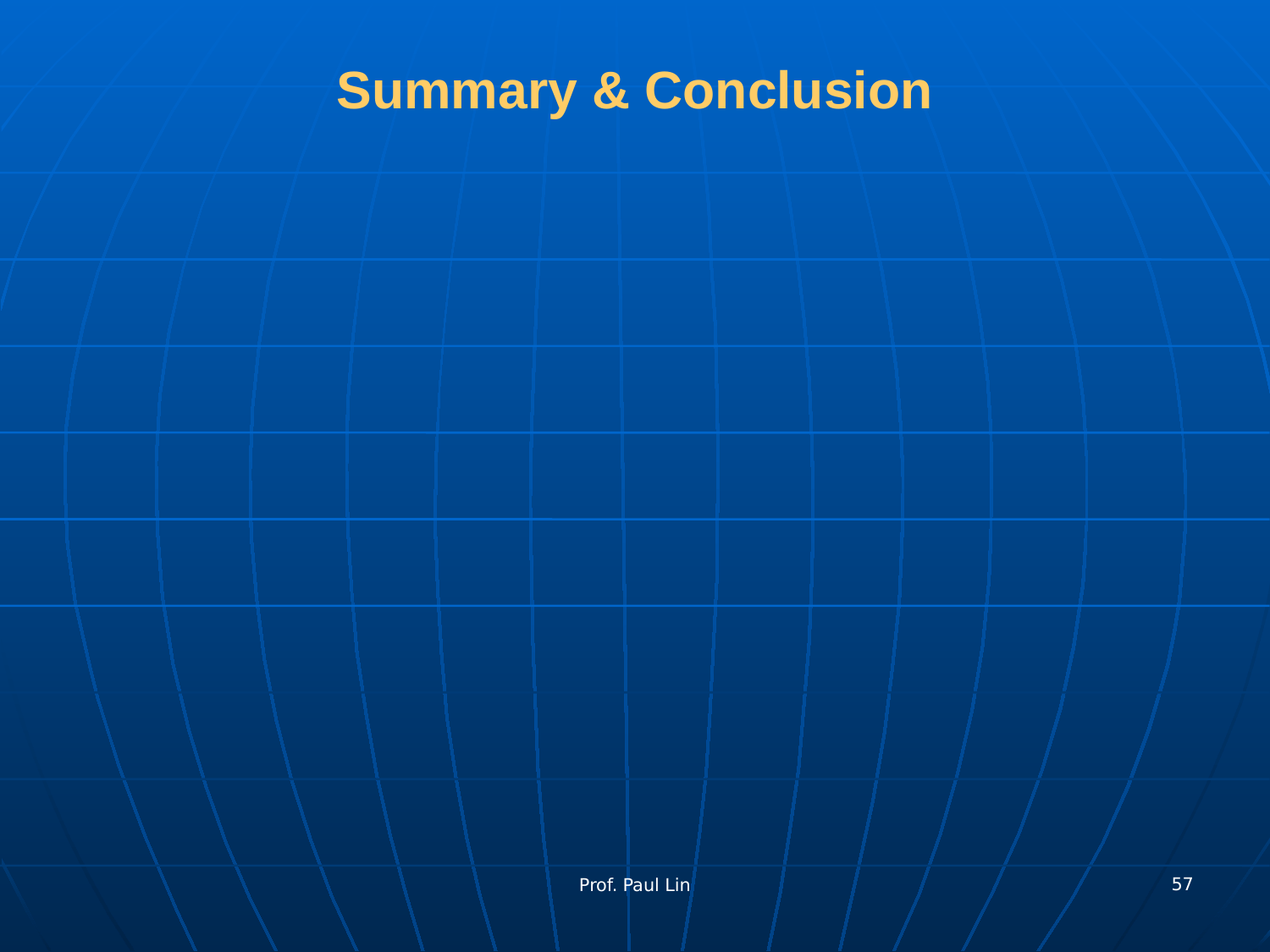

# Summary & Conclusion

57
Prof. Paul Lin